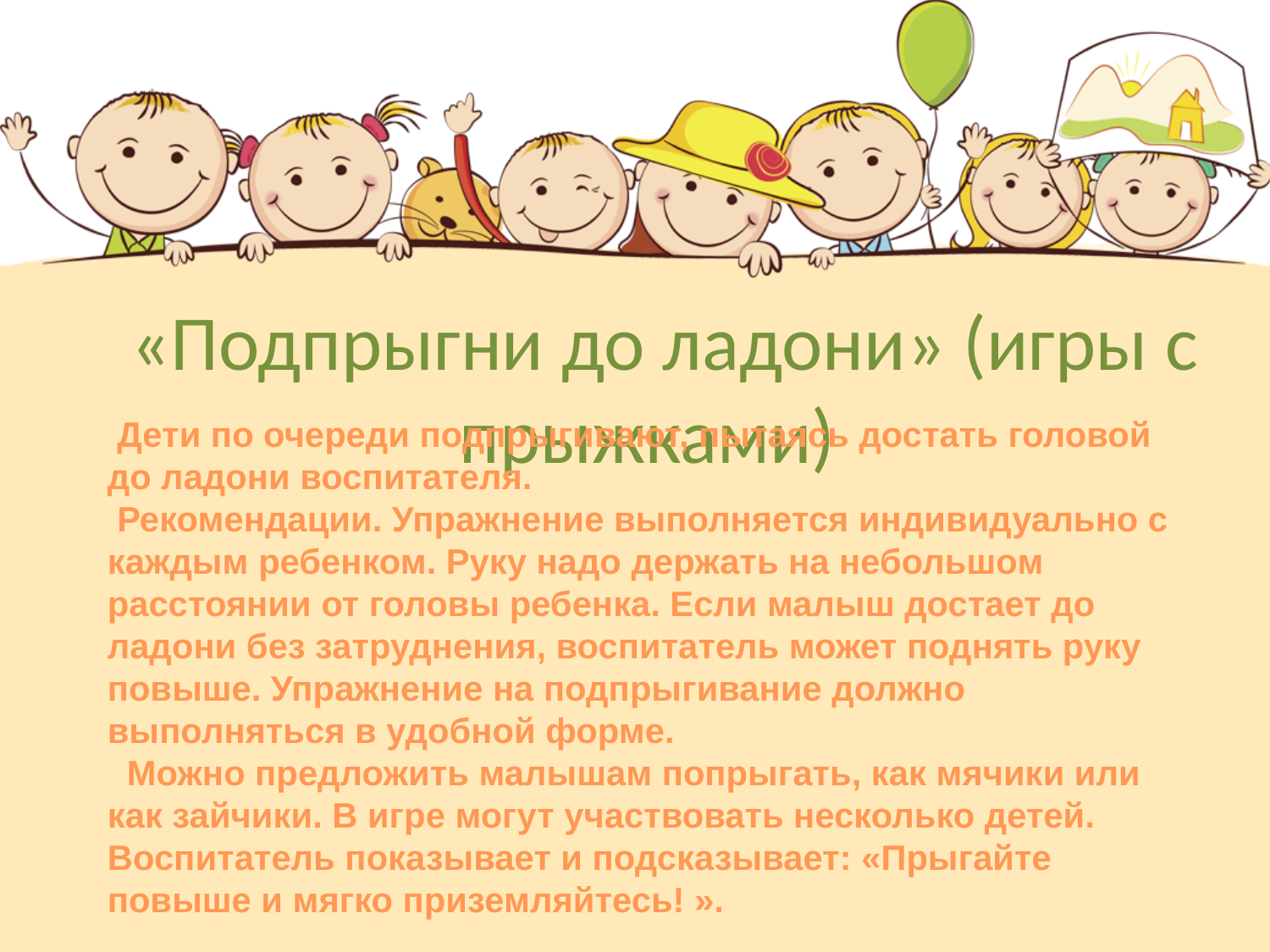

# «Подпрыгни до ладони» (игры с прыжками)
 Дети по очереди подпрыгивают, пытаясь достать головой до ладони воспитателя.
 Рекомендации. Упражнение выполняется индивидуально с каждым ребенком. Руку надо держать на небольшом расстоянии от головы ребенка. Если малыш достает до ладони без затруднения, воспитатель может поднять руку повыше. Упражнение на подпрыгивание должно выполняться в удобной форме.
  Можно предложить малышам попрыгать, как мячики или как зайчики. В игре могут участвовать несколько детей. Воспитатель показывает и подсказывает: «Прыгайте повыше и мягко приземляйтесь! ».